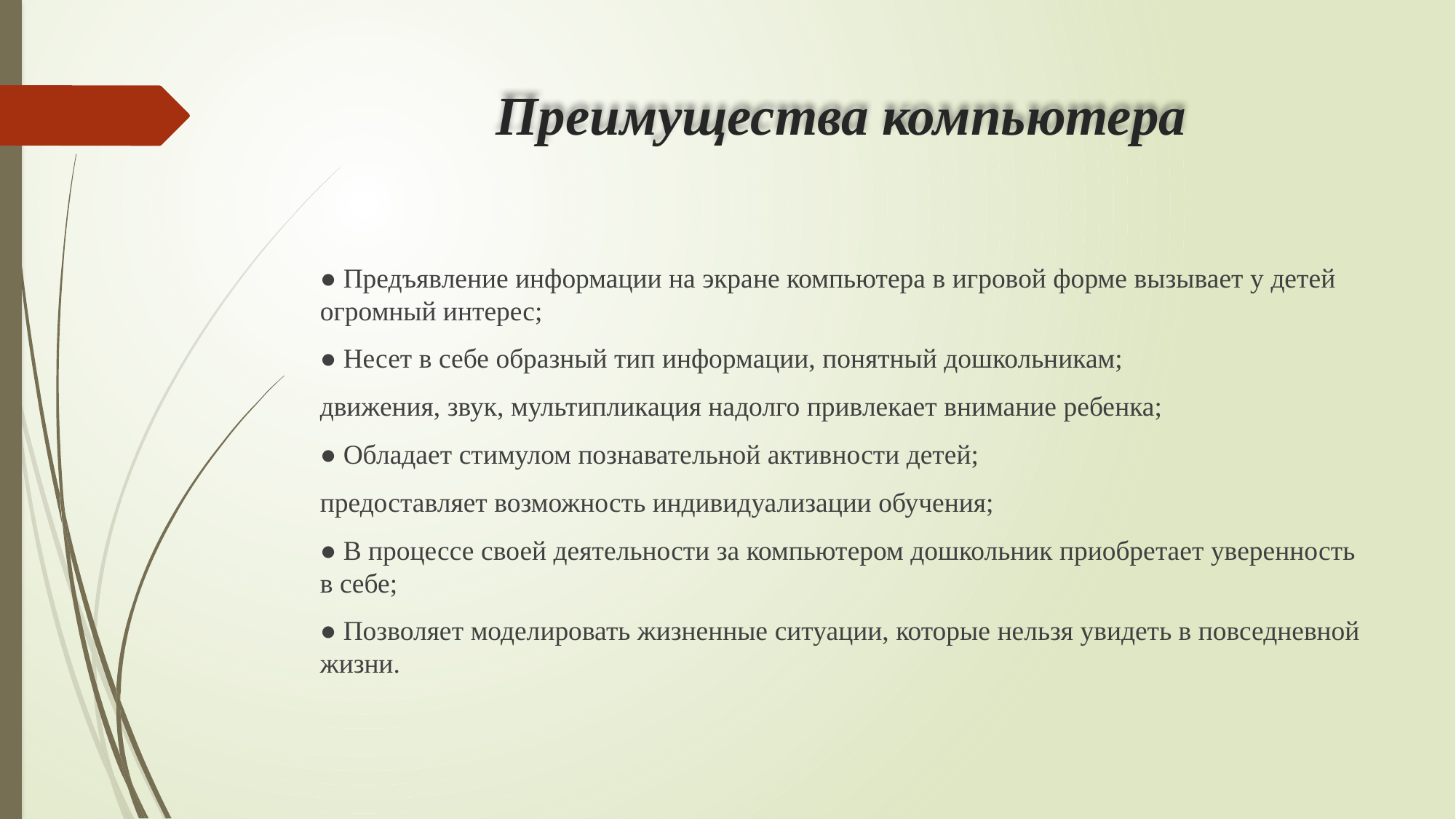

# Преимущества компьютера
● Предъявление информации на экране компьютера в игровой форме вызывает у детей огромный интерес;
● Несет в себе образный тип информации, понятный дошкольникам;
движения, звук, мультипликация надолго привлекает внимание ребенка;
● Обладает стимулом познавательной активности детей;
предоставляет возможность индивидуализации обучения;
● В процессе своей деятельности за компьютером дошкольник приобретает уверенность в себе;
● Позволяет моделировать жизненные ситуации, которые нельзя увидеть в повседневной жизни.